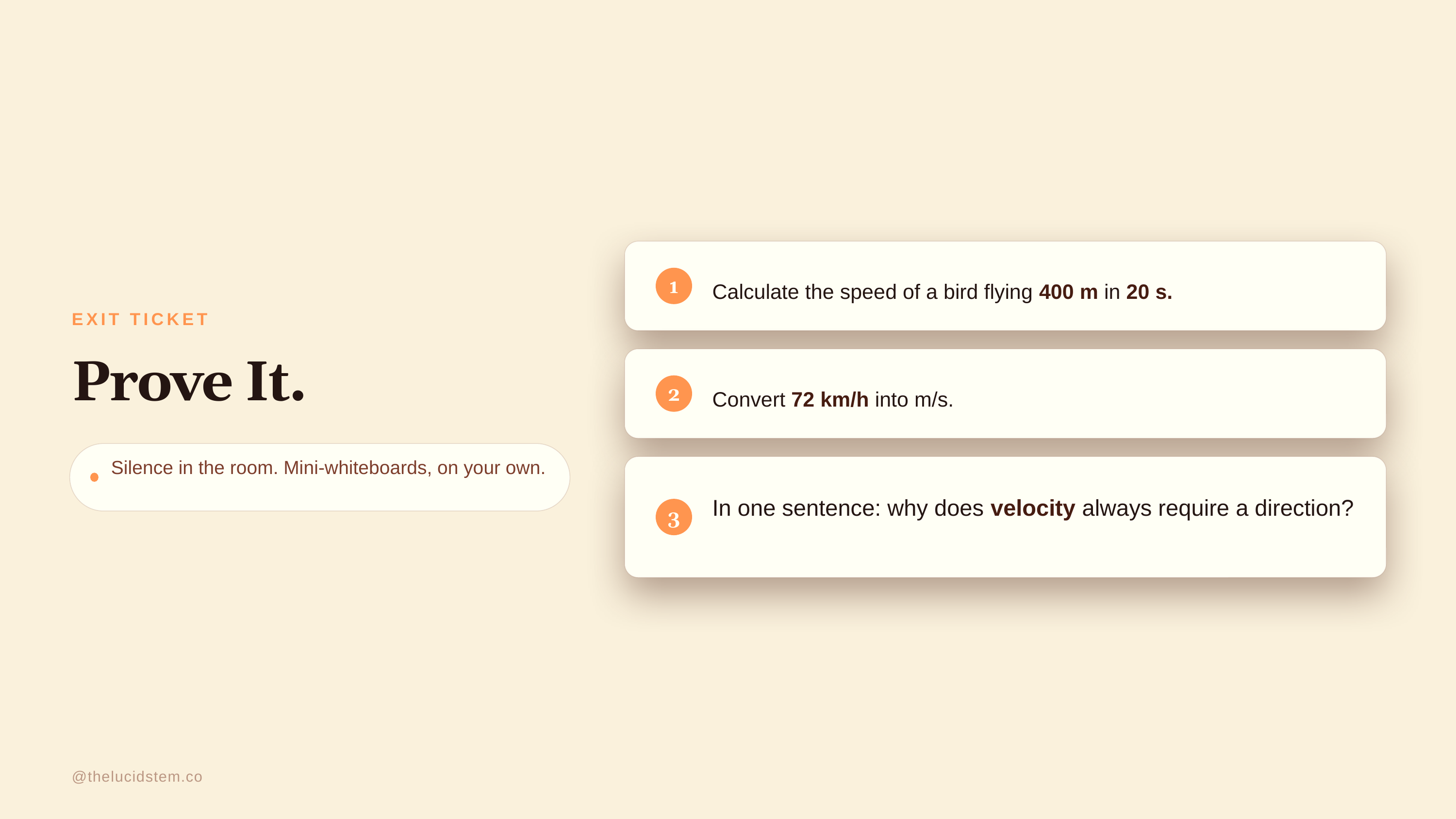

1

Calculate the speed of a bird flying 400 m in 20 s.
EXIT TICKET
Prove It.

2

Convert 72 km/h into m/s.

Silence in the room. Mini-whiteboards, on your own.

In one sentence: why does velocity always require a direction?
3

@thelucidstem.com